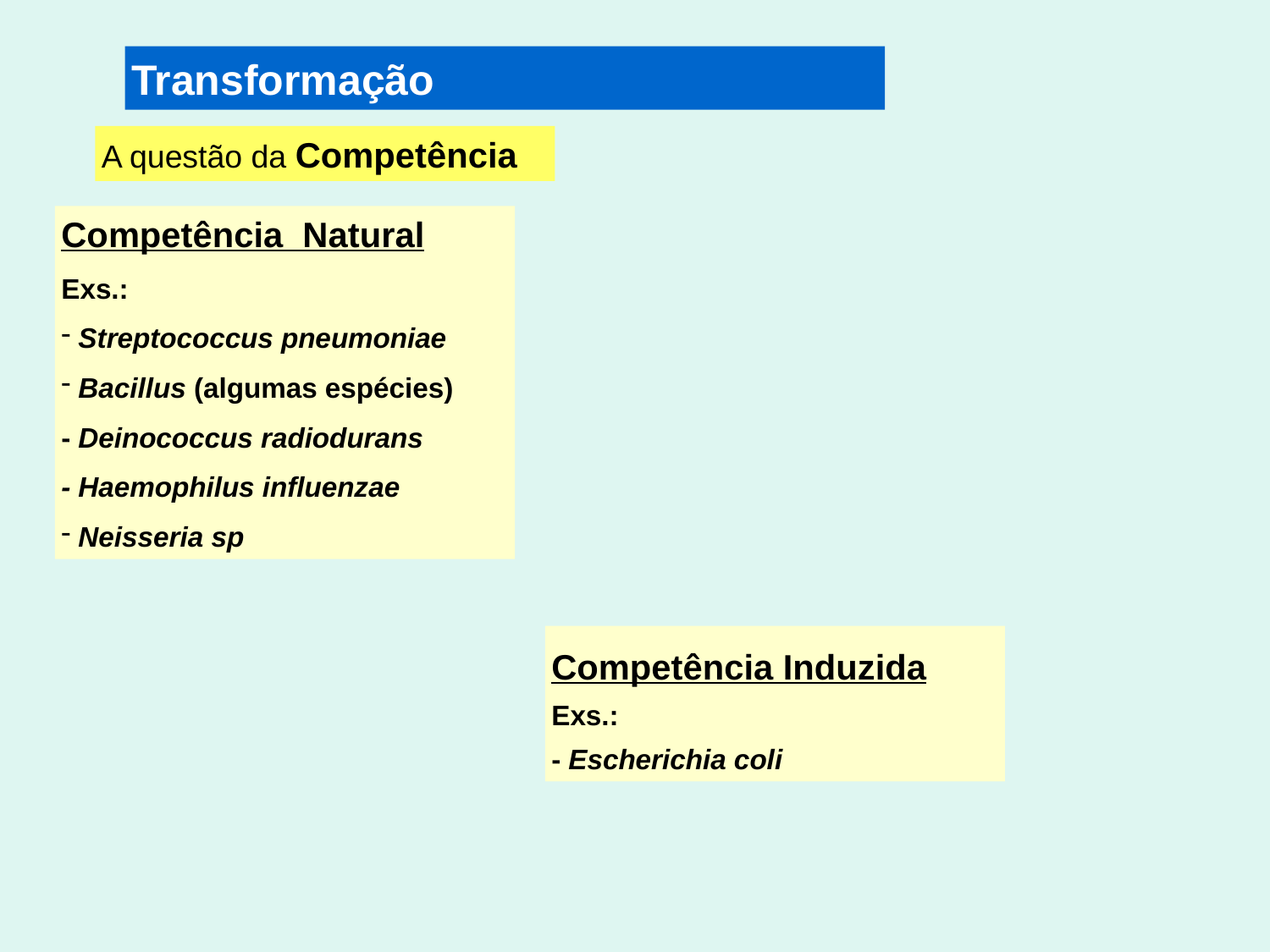

Transformação
A questão da Competência
Competência  Natural
Exs.:
 Streptococcus pneumoniae
 Bacillus (algumas espécies)
- Deinococcus radiodurans
- Haemophilus influenzae
 Neisseria sp
Competência Induzida
Exs.:
- Escherichia coli